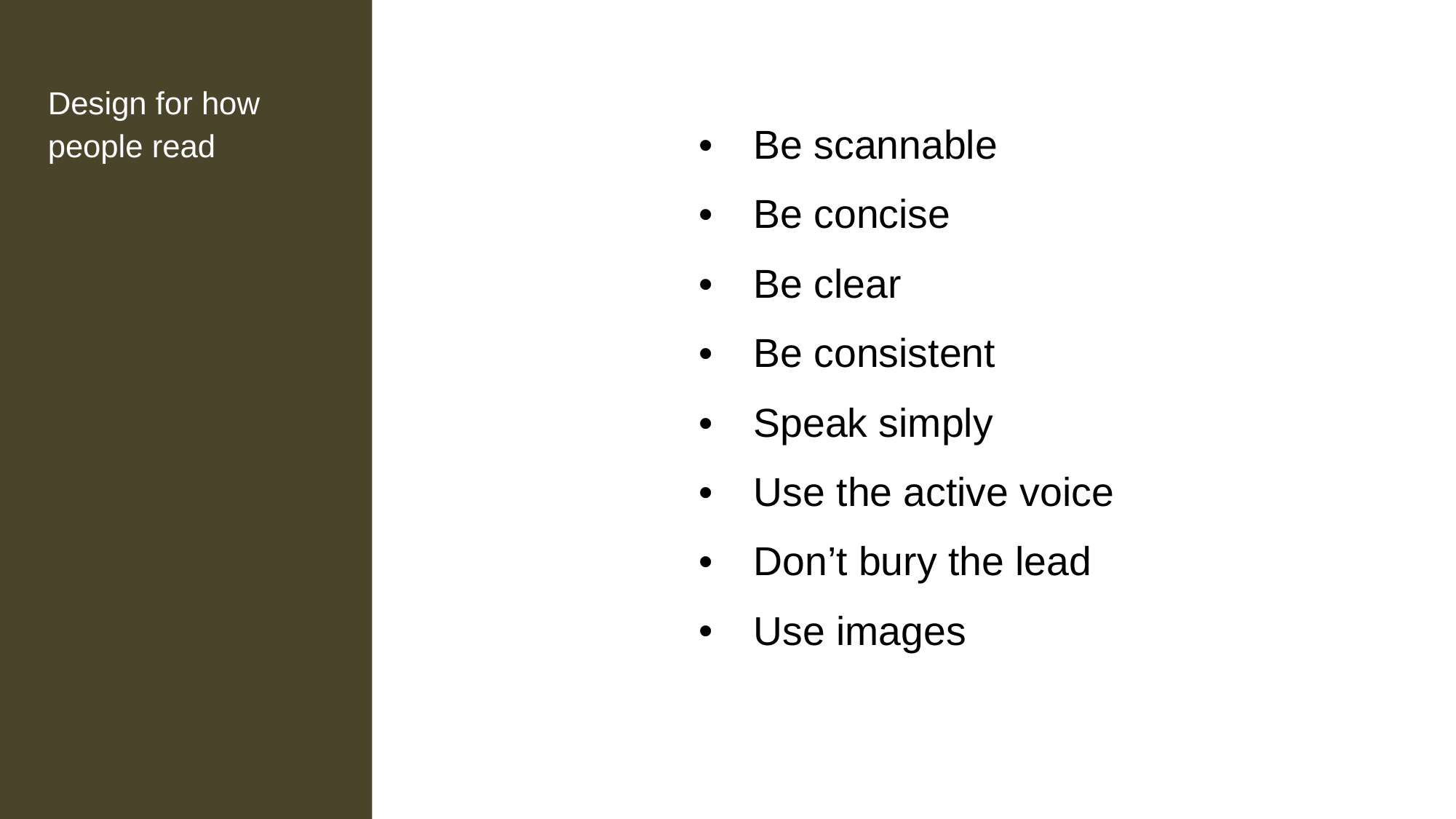

Design for how people read
Be scannable
Be concise
Be clear
Be consistent
Speak simply
Use the active voice
Don’t bury the lead
Use images